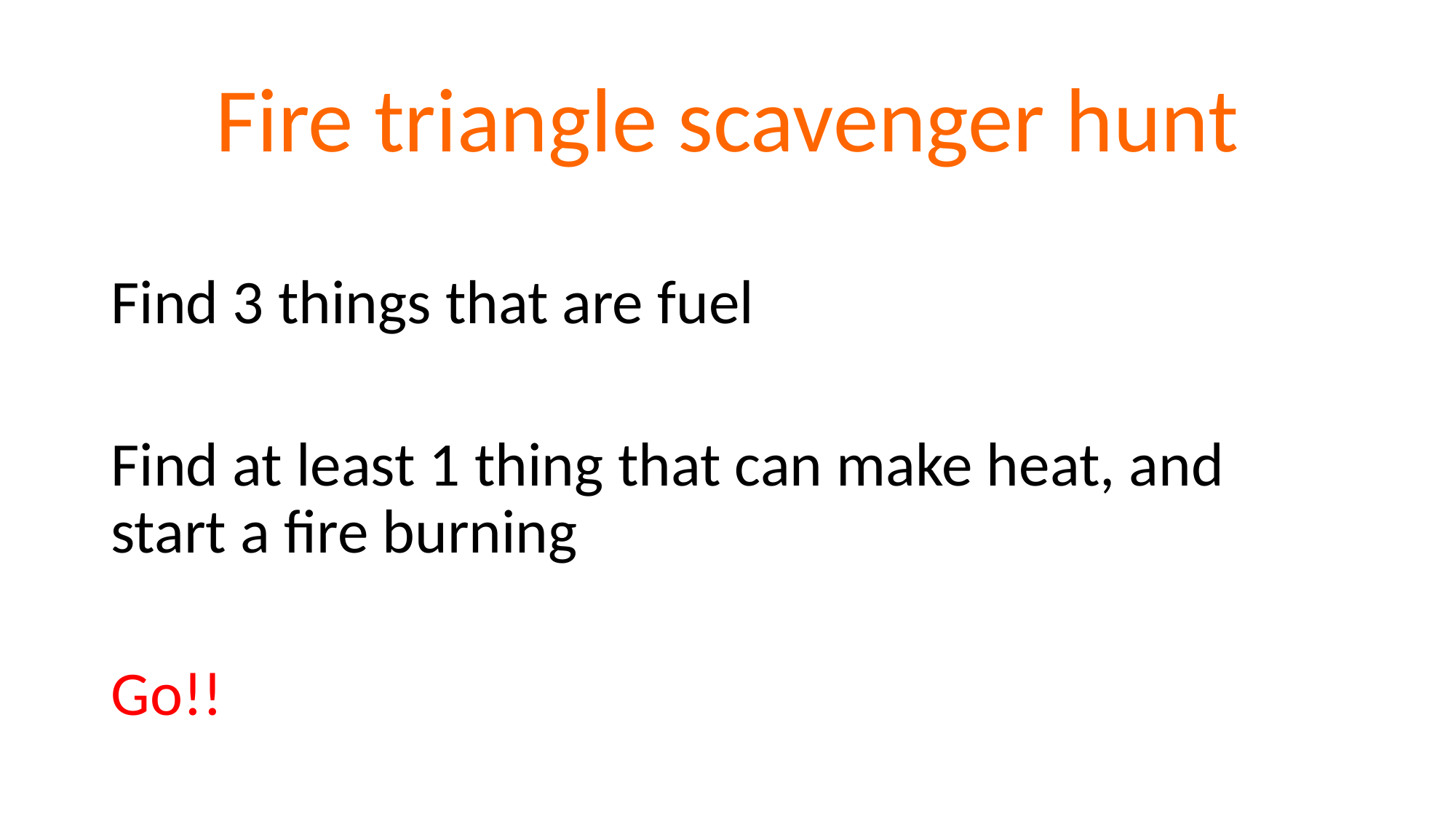

# Fire triangle scavenger hunt
Find 3 things that are fuel

Find at least 1 thing that can make heat, and start a fire burning

Go!!